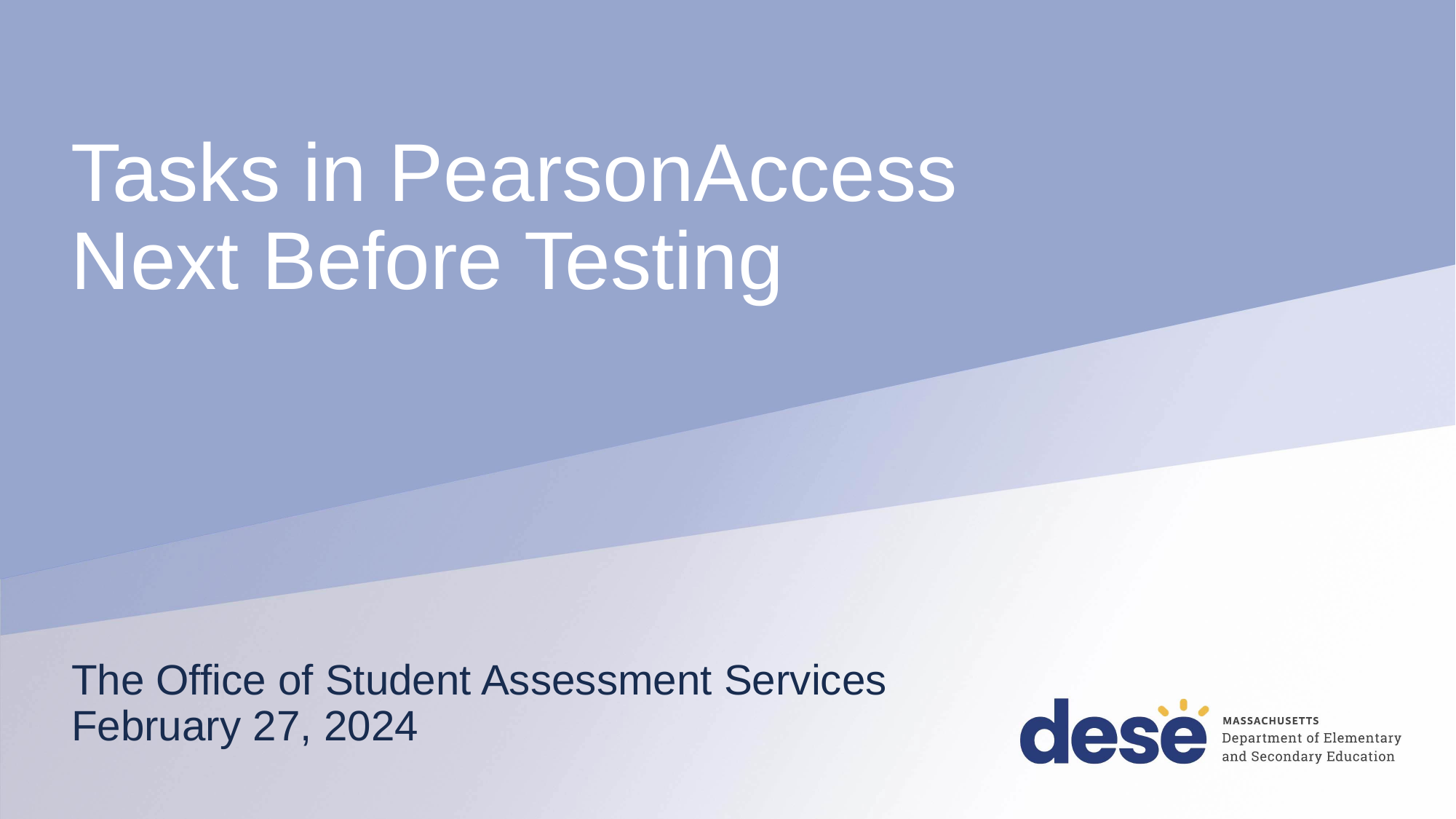

# Tasks in PearsonAccess Next Before Testing
The Office of Student Assessment Services
February 27, 2024